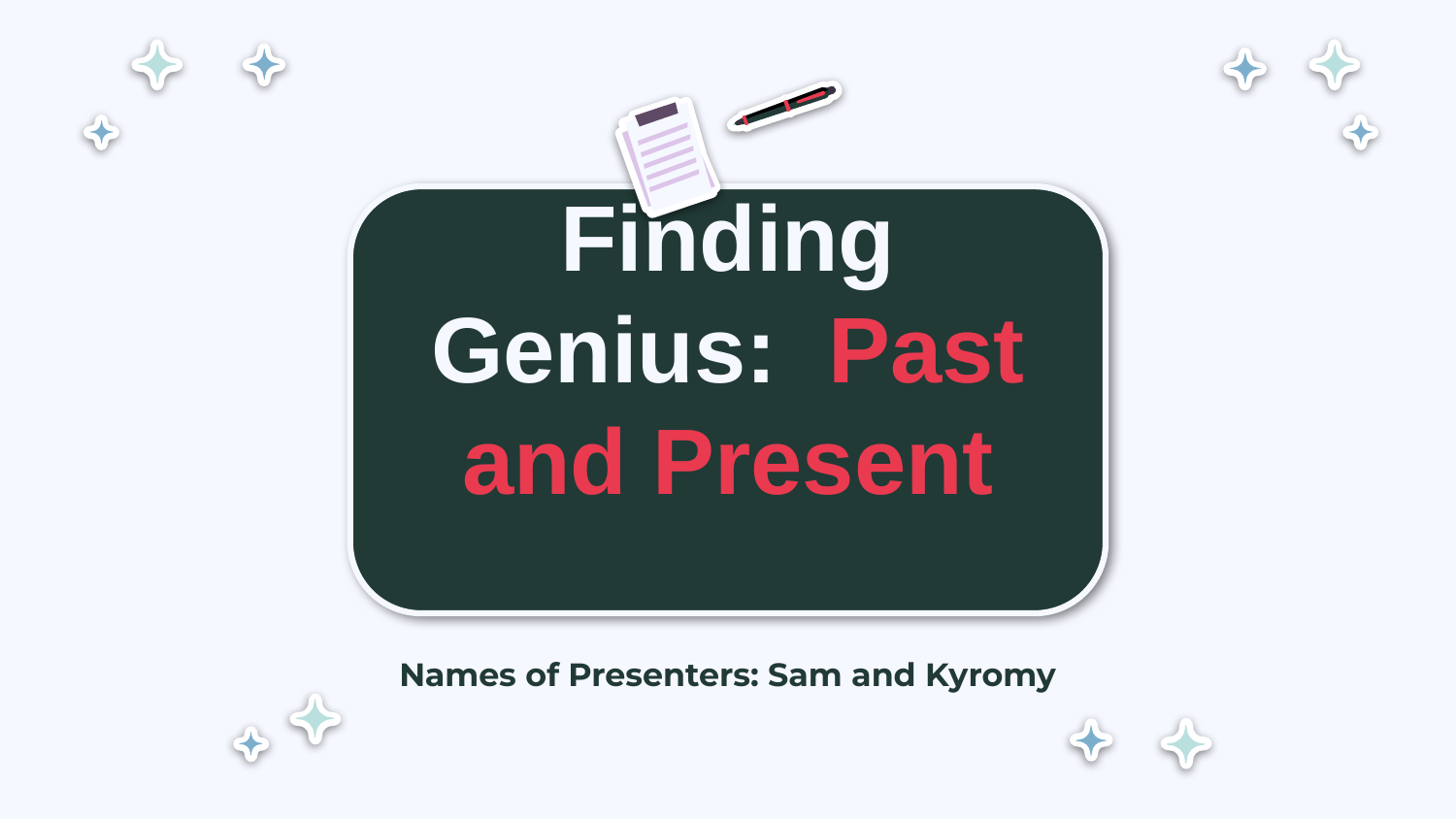

# Finding Genius:  Past and Present
Names of Presenters: Sam and Kyromy